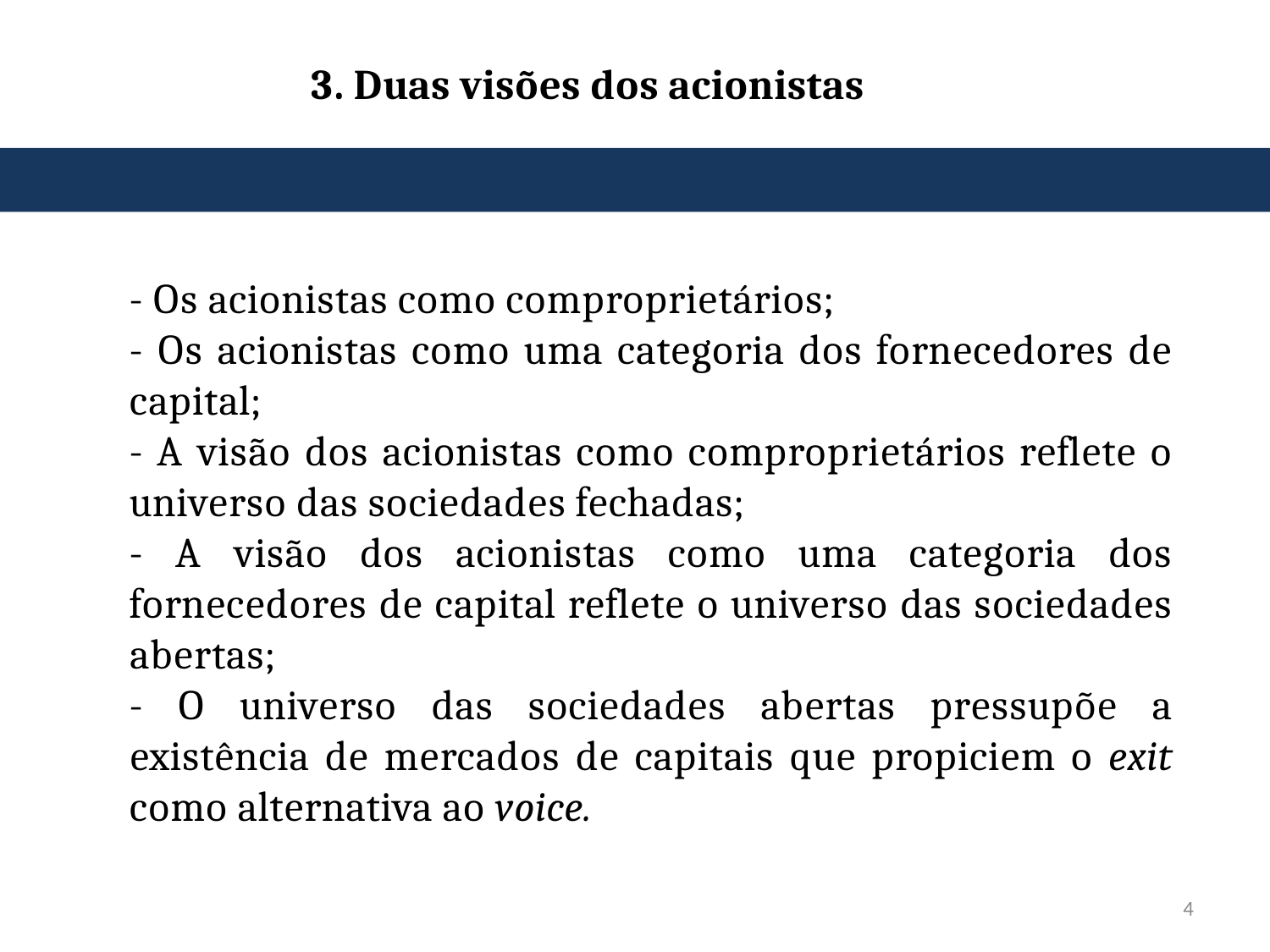

3. Duas visões dos acionistas

- Os acionistas como comproprietários;
- Os acionistas como uma categoria dos fornecedores de capital;
- A visão dos acionistas como comproprietários reflete o universo das sociedades fechadas;
- A visão dos acionistas como uma categoria dos fornecedores de capital reflete o universo das sociedades abertas;
- O universo das sociedades abertas pressupõe a existência de mercados de capitais que propiciem o exit como alternativa ao voice.

4